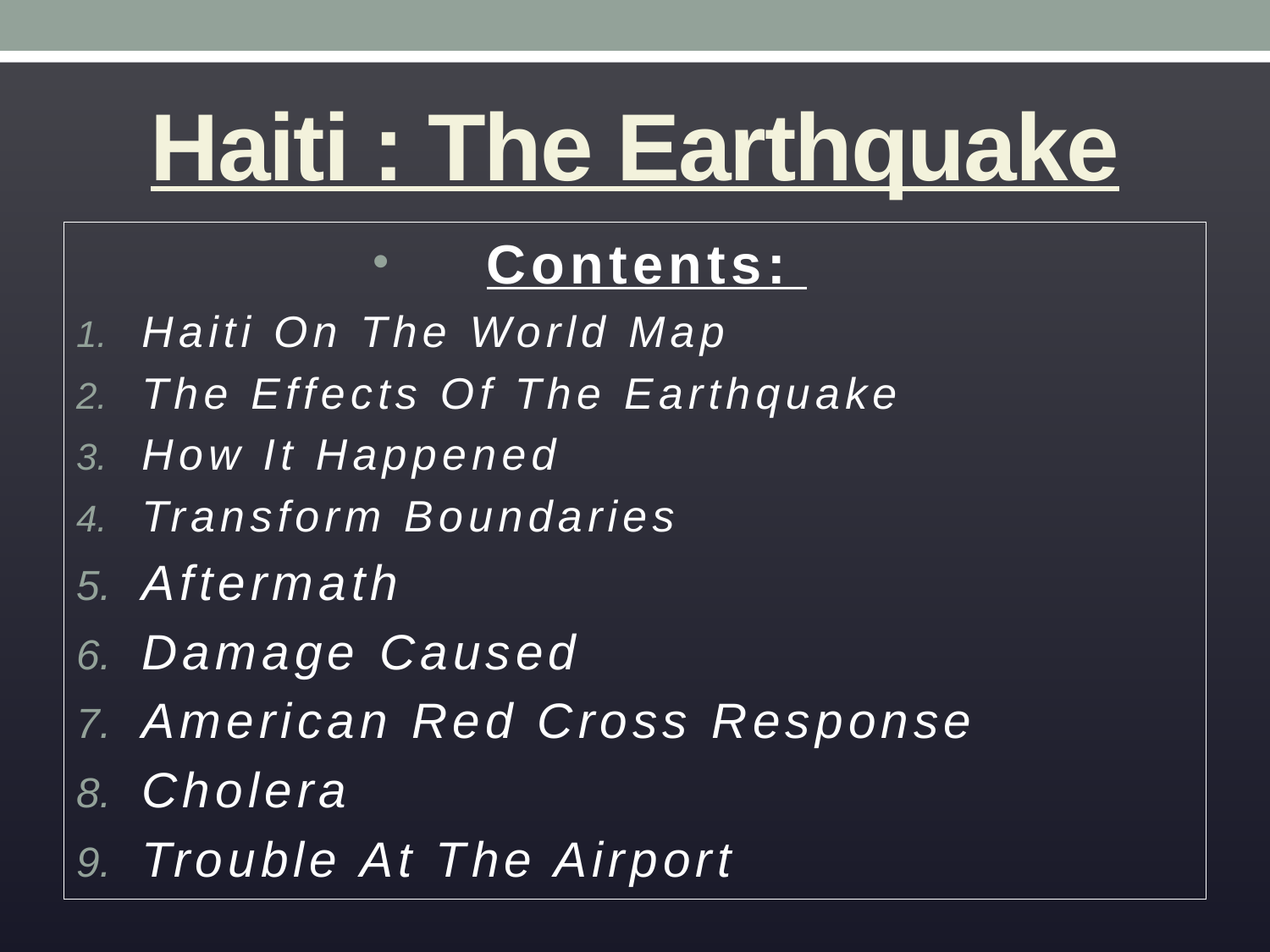

# Haiti : The Earthquake
Contents:
Haiti On The World Map
The Effects Of The Earthquake
How It Happened
Transform Boundaries
Aftermath
Damage Caused
American Red Cross Response
Cholera
Trouble At The Airport